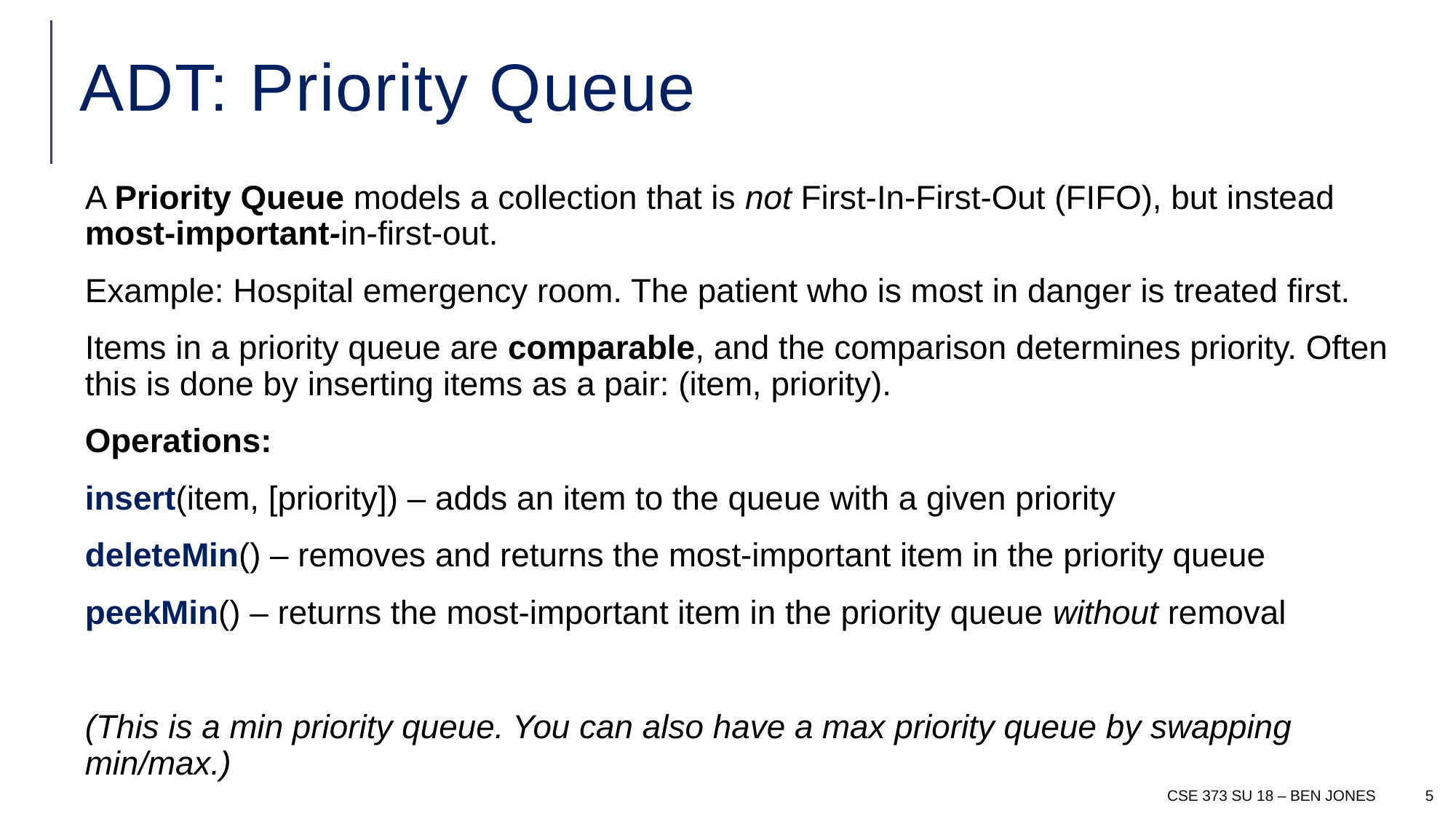

# ADT: Priority Queue
A Priority Queue models a collection that is not First-In-First-Out (FIFO), but instead most-important-in-first-out.
Example: Hospital emergency room. The patient who is most in danger is treated first.
Items in a priority queue are comparable, and the comparison determines priority. Often this is done by inserting items as a pair: (item, priority).
Operations:
insert(item, [priority]) – adds an item to the queue with a given priority
deleteMin() – removes and returns the most-important item in the priority queue
peekMin() – returns the most-important item in the priority queue without removal

(This is a min priority queue. You can also have a max priority queue by swapping min/max.)
CSE 373 SU 18 – Ben Jones
5